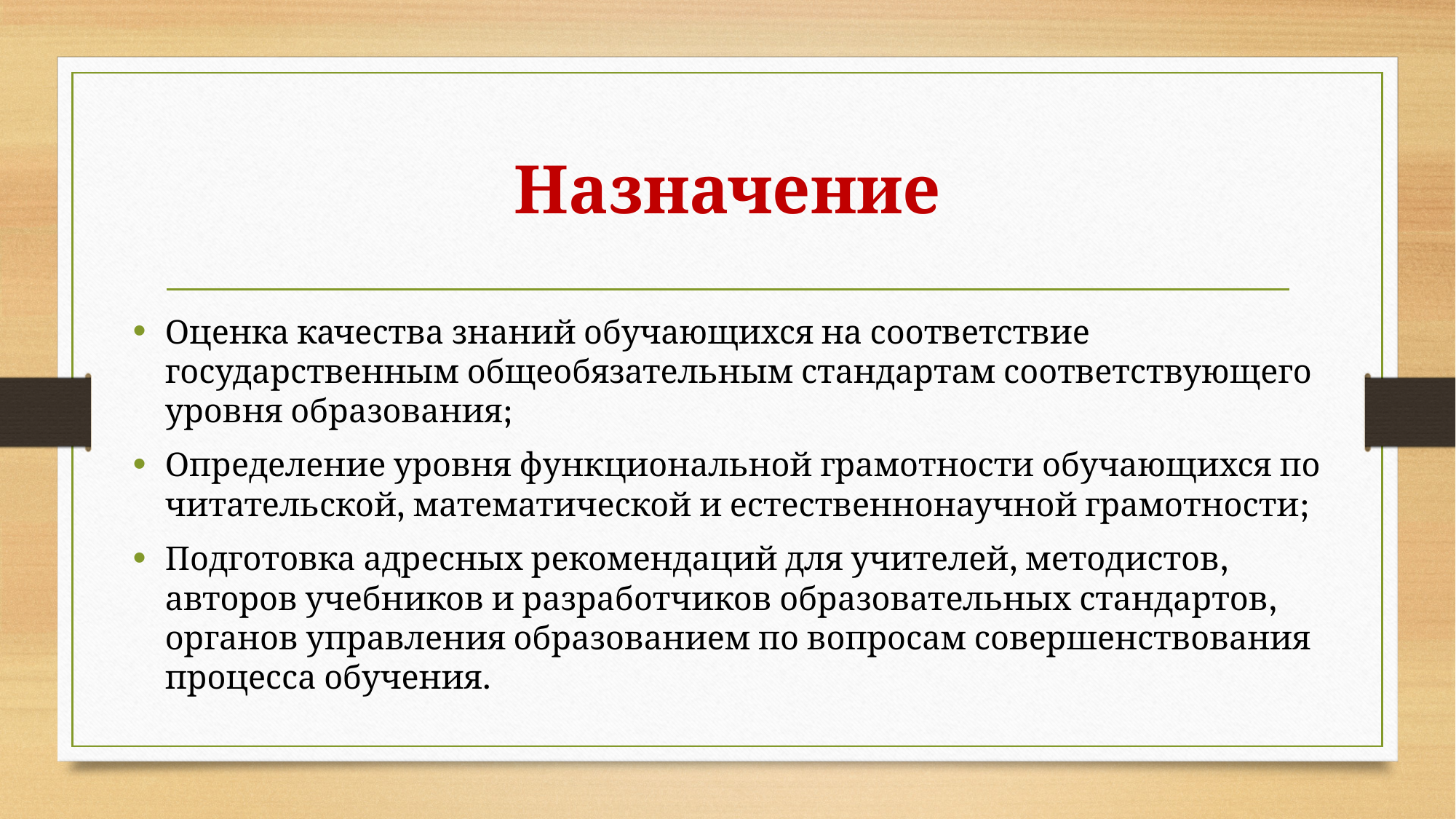

# Назначение
Оценка качества знаний обучающихся на соответствие государственным общеобязательным стандартам соответствующего уровня образования;
Определение уровня функциональной грамотности обучающихся по читательской, математической и естественнонаучной грамотности;
Подготовка адресных рекомендаций для учителей, методистов, авторов учебников и разработчиков образовательных стандартов, органов управления образованием по вопросам совершенствования процесса обучения.